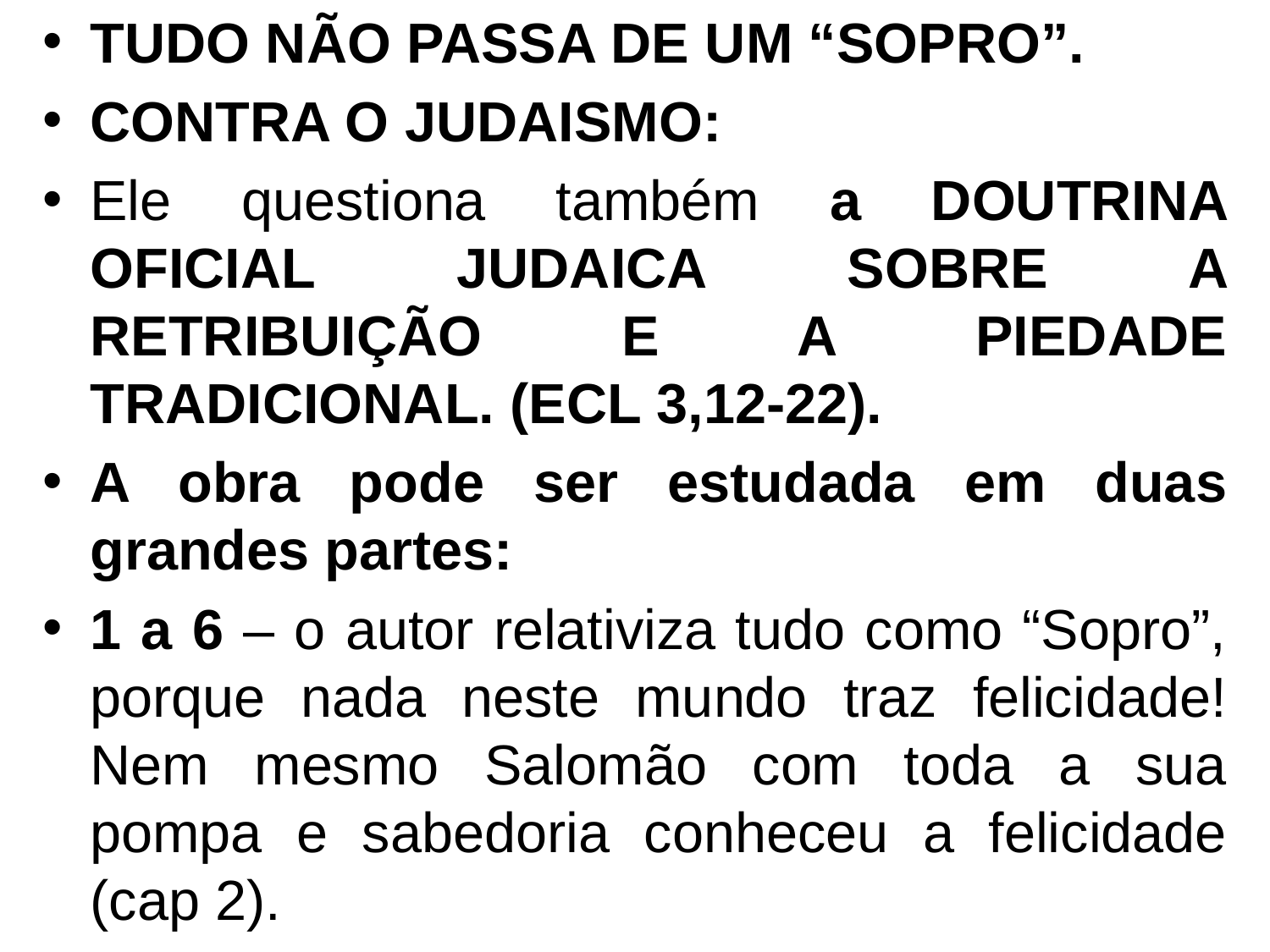

TUDO NÃO PASSA DE UM “SOPRO”.
CONTRA O JUDAISMO:
Ele questiona também a DOUTRINA OFICIAL JUDAICA SOBRE A RETRIBUIÇÃO E A PIEDADE TRADICIONAL. (ECL 3,12-22).
A obra pode ser estudada em duas grandes partes:
1 a 6 – o autor relativiza tudo como “Sopro”, porque nada neste mundo traz felicidade! Nem mesmo Salomão com toda a sua pompa e sabedoria conheceu a felicidade (cap 2).